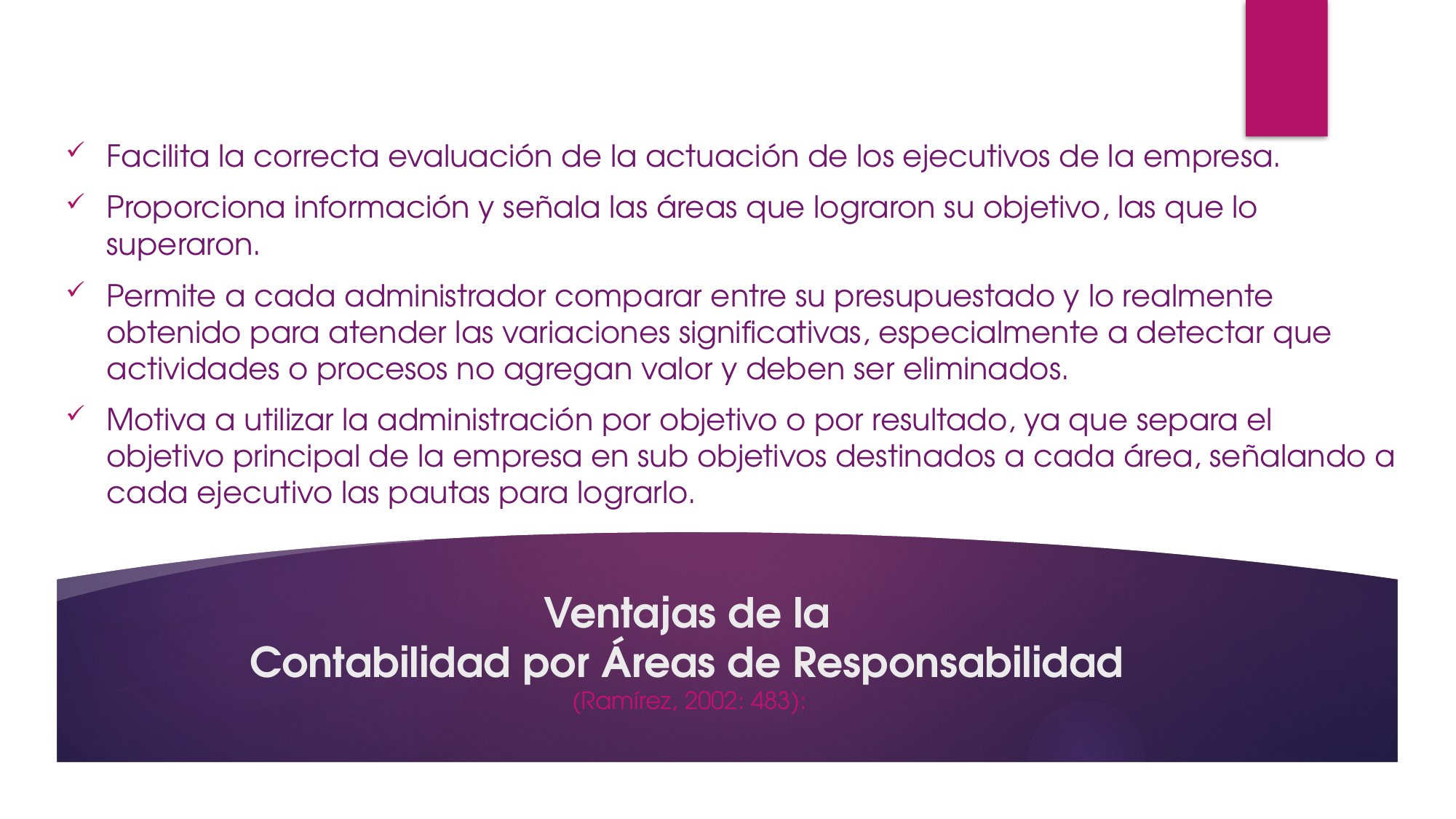

Facilita la correcta evaluación de la actuación de los ejecutivos de la empresa.
Proporciona información y señala las áreas que lograron su objetivo, las que lo superaron.
Permite a cada administrador comparar entre su presupuestado y lo realmente obtenido para atender las variaciones significativas, especialmente a detectar que actividades o procesos no agregan valor y deben ser eliminados.
Motiva a utilizar la administración por objetivo o por resultado, ya que separa el objetivo principal de la empresa en sub objetivos destinados a cada área, señalando a cada ejecutivo las pautas para lograrlo.

# Ventajas de la Contabilidad por Áreas de Responsabilidad (Ramírez, 2002: 483):